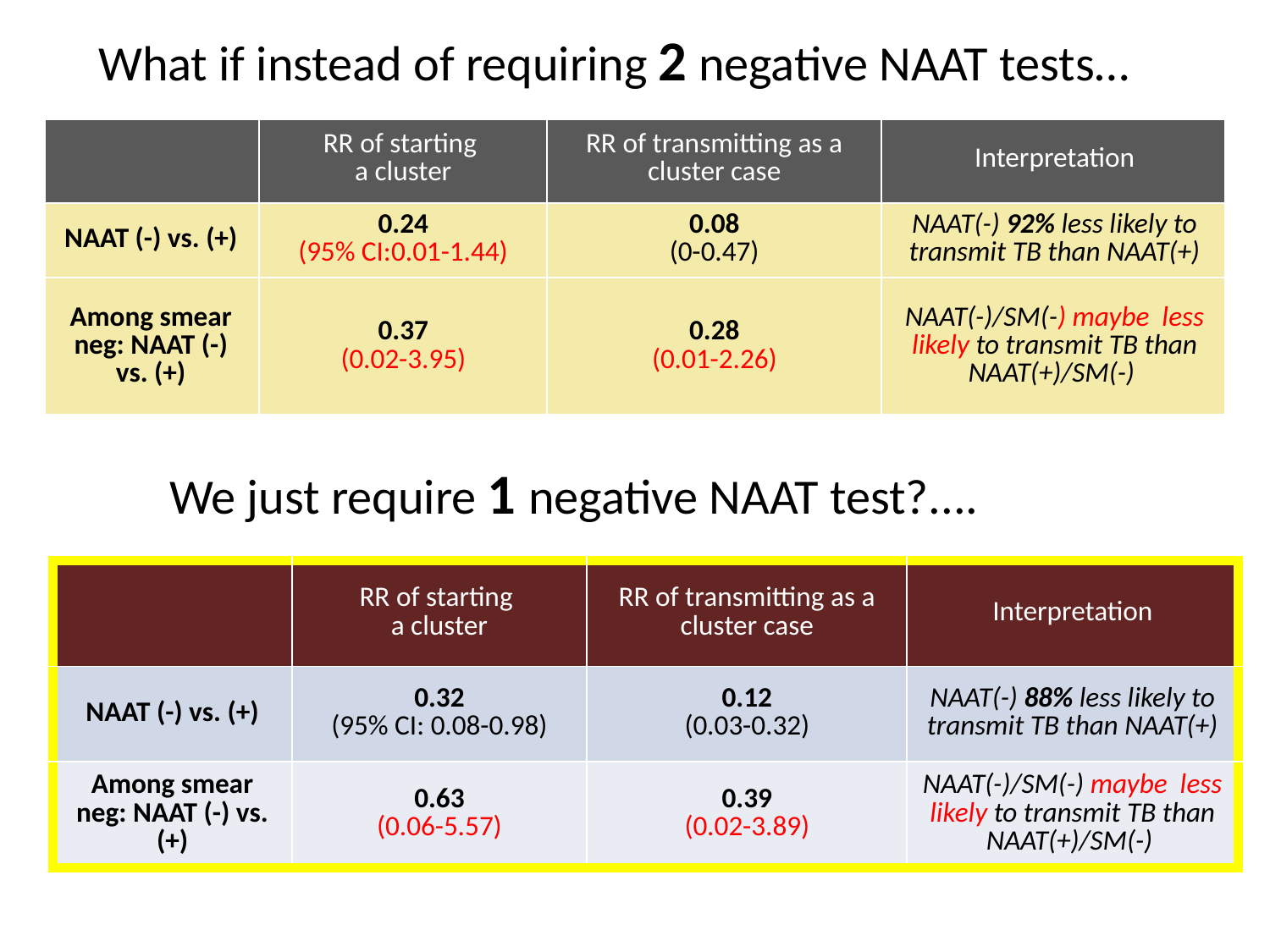

# What if instead of requiring 2 negative NAAT tests…
|  | RR of starting a cluster | RR of transmitting as a cluster case | Interpretation |
| --- | --- | --- | --- |
| NAAT (-) vs. (+) | 0.24 (95% CI:0.01-1.44) | 0.08 (0-0.47) | NAAT(-) 92% less likely to transmit TB than NAAT(+) |
| Among smear neg: NAAT (-) vs. (+) | 0.37 (0.02-3.95) | 0.28 (0.01-2.26) | NAAT(-)/SM(-) maybe less likely to transmit TB than NAAT(+)/SM(-) |
We just require 1 negative NAAT test?....
|  | RR of starting a cluster | RR of transmitting as a cluster case | Interpretation |
| --- | --- | --- | --- |
| NAAT (-) vs. (+) | 0.32 (95% CI: 0.08-0.98) | 0.12 (0.03-0.32) | NAAT(-) 88% less likely to transmit TB than NAAT(+) |
| Among smear neg: NAAT (-) vs. (+) | 0.63 (0.06-5.57) | 0.39 (0.02-3.89) | NAAT(-)/SM(-) maybe less likely to transmit TB than NAAT(+)/SM(-) |